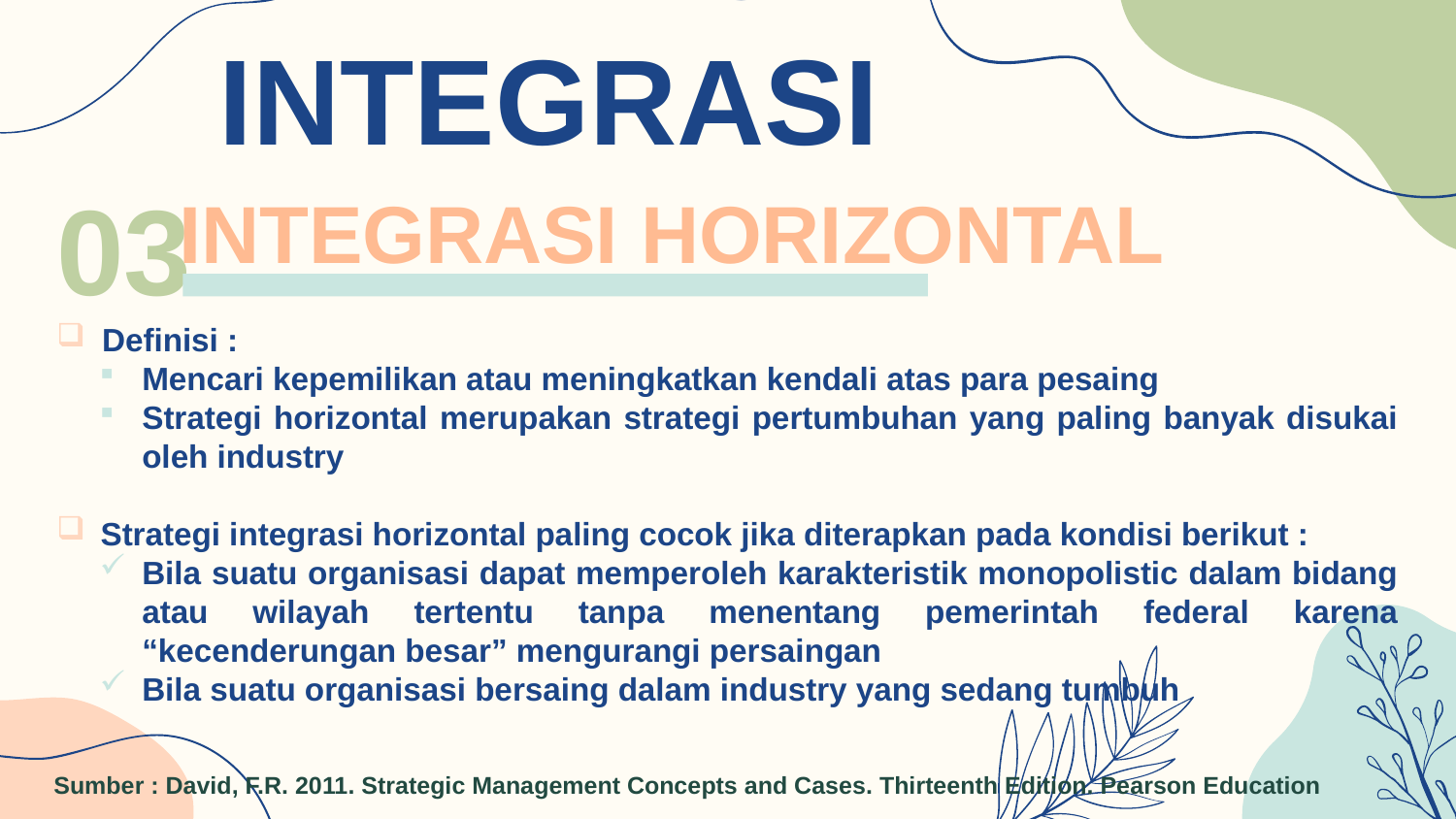

STRATEGI INTEGRASI
# INTEGRASI HORIZONTAL

Definisi :
Mencari kepemilikan atau meningkatkan kendali atas para pesaing
Strategi horizontal merupakan strategi pertumbuhan yang paling banyak disukai oleh industry

Strategi integrasi horizontal paling cocok jika diterapkan pada kondisi berikut :
Bila suatu organisasi dapat memperoleh karakteristik monopolistic dalam bidang atau wilayah tertentu tanpa menentang pemerintah federal karena “kecenderungan besar” mengurangi persaingan
Bila suatu organisasi bersaing dalam industry yang sedang tumbuh

03
Sumber : David, F.R. 2011. Strategic Management Concepts and Cases. Thirteenth Edition. Pearson Education